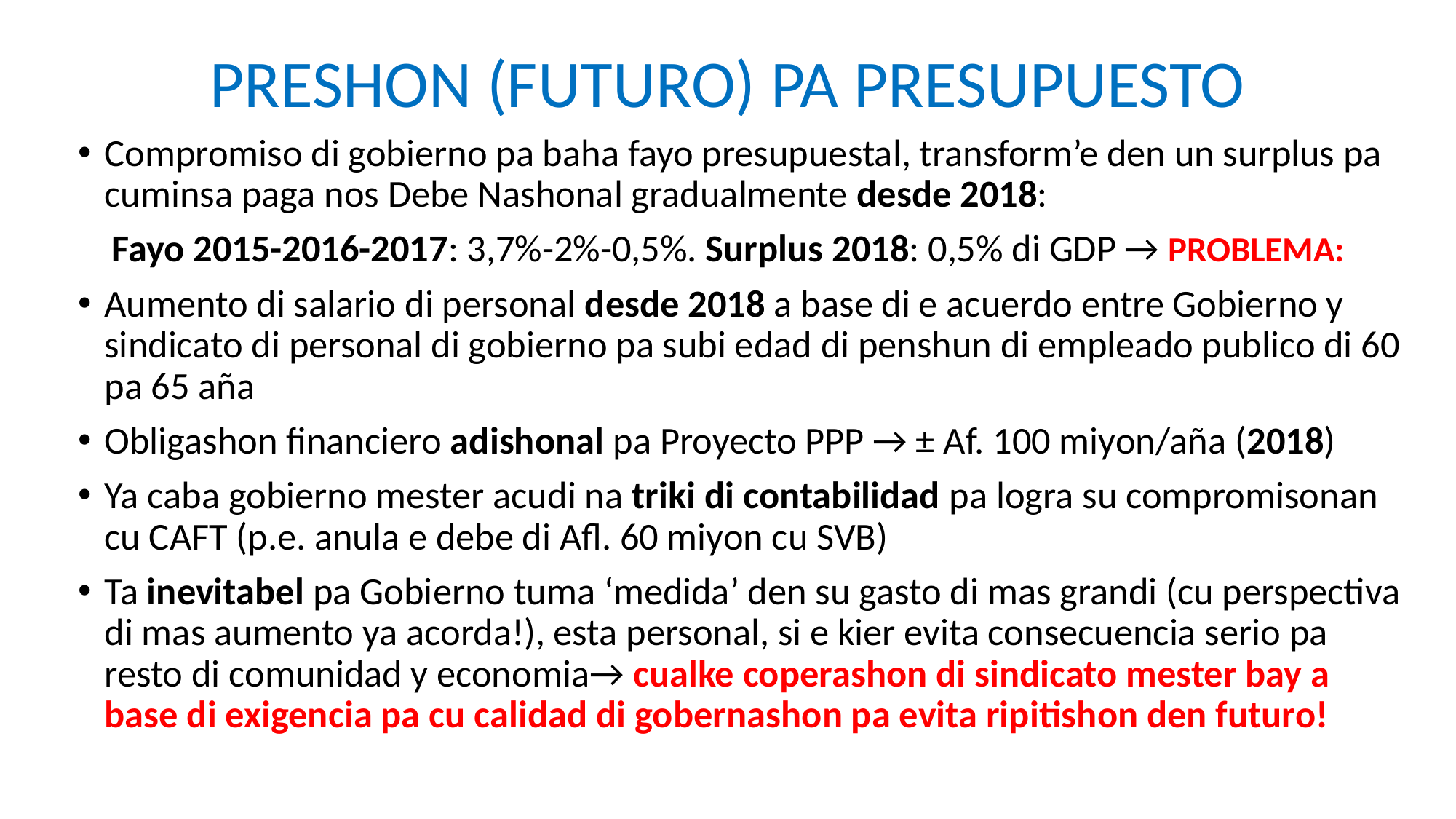

# PRESHON (FUTURO) PA PRESUPUESTO
Compromiso di gobierno pa baha fayo presupuestal, transform’e den un surplus pa cuminsa paga nos Debe Nashonal gradualmente desde 2018:
    Fayo 2015-2016-2017: 3,7%-2%-0,5%. Surplus 2018: 0,5% di GDP → PROBLEMA:
Aumento di salario di personal desde 2018 a base di e acuerdo entre Gobierno y sindicato di personal di gobierno pa subi edad di penshun di empleado publico di 60 pa 65 aña
Obligashon financiero adishonal pa Proyecto PPP → ± Af. 100 miyon/aña (2018)
Ya caba gobierno mester acudi na triki di contabilidad pa logra su compromisonan cu CAFT (p.e. anula e debe di Afl. 60 miyon cu SVB)
Ta inevitabel pa Gobierno tuma ‘medida’ den su gasto di mas grandi (cu perspectiva di mas aumento ya acorda!), esta personal, si e kier evita consecuencia serio pa resto di comunidad y economia→ cualke coperashon di sindicato mester bay a base di exigencia pa cu calidad di gobernashon pa evita ripitishon den futuro!